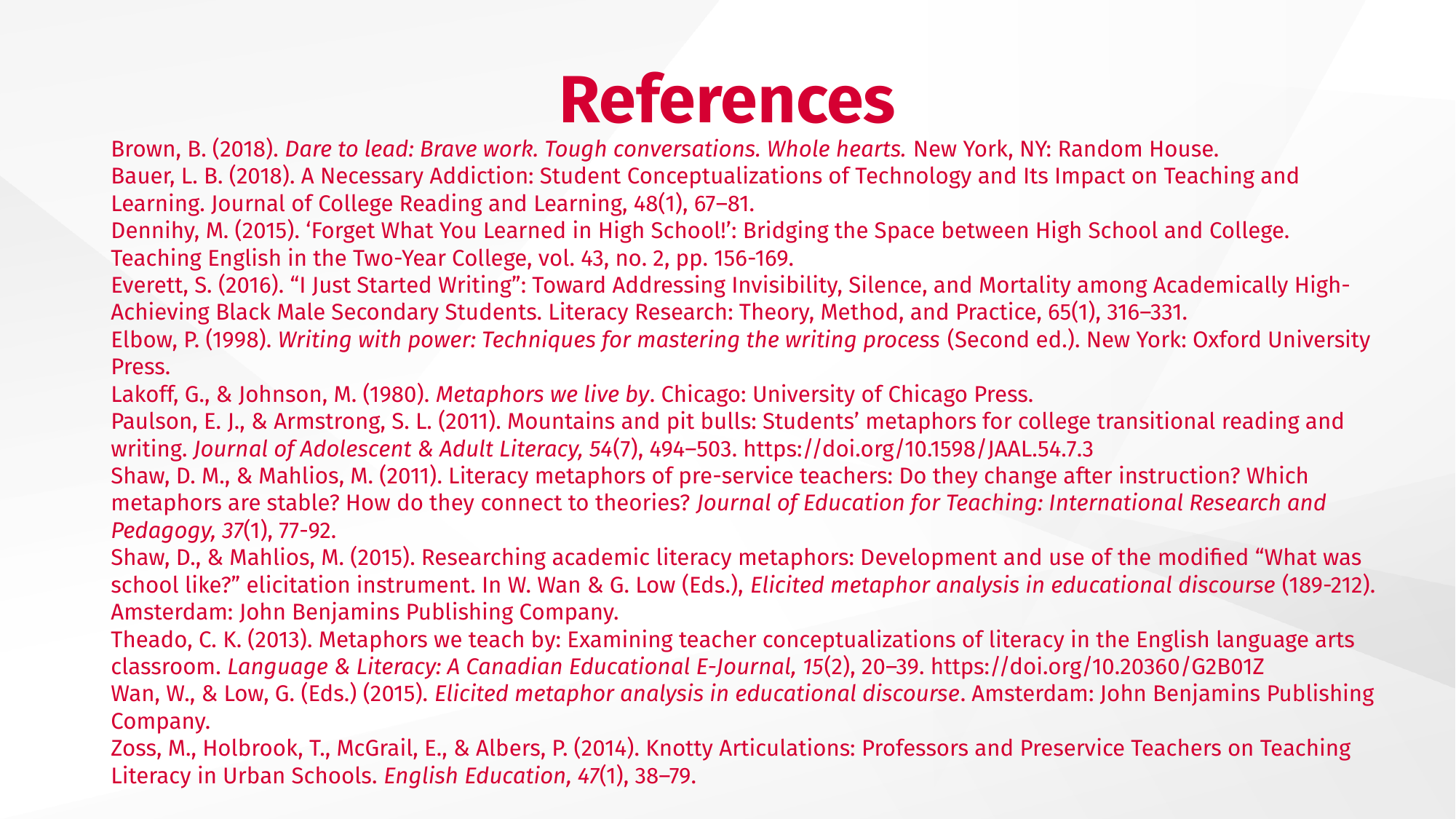

# References
Brown, B. (2018). Dare to lead: Brave work. Tough conversations. Whole hearts. New York, NY: Random House.
Bauer, L. B. (2018). A Necessary Addiction: Student Conceptualizations of Technology and Its Impact on Teaching and Learning. Journal of College Reading and Learning, 48(1), 67–81.
Dennihy, M. (2015). ‘Forget What You Learned in High School!’: Bridging the Space between High School and College. Teaching English in the Two-Year College, vol. 43, no. 2, pp. 156-169.
Everett, S. (2016). “I Just Started Writing”: Toward Addressing Invisibility, Silence, and Mortality among Academically High-Achieving Black Male Secondary Students. Literacy Research: Theory, Method, and Practice, 65(1), 316–331.
Elbow, P. (1998). Writing with power: Techniques for mastering the writing process (Second ed.). New York: Oxford University Press.
Lakoff, G., & Johnson, M. (1980). Metaphors we live by. Chicago: University of Chicago Press.
Paulson, E. J., & Armstrong, S. L. (2011). Mountains and pit bulls: Students’ metaphors for college transitional reading and writing. Journal of Adolescent & Adult Literacy, 54(7), 494–503. https://doi.org/10.1598/JAAL.54.7.3
Shaw, D. M., & Mahlios, M. (2011). Literacy metaphors of pre-service teachers: Do they change after instruction? Which metaphors are stable? How do they connect to theories? Journal of Education for Teaching: International Research and Pedagogy, 37(1), 77-92.
Shaw, D., & Mahlios, M. (2015). Researching academic literacy metaphors: Development and use of the modified “What was school like?” elicitation instrument. In W. Wan & G. Low (Eds.), Elicited metaphor analysis in educational discourse (189-212). Amsterdam: John Benjamins Publishing Company.
Theado, C. K. (2013). Metaphors we teach by: Examining teacher conceptualizations of literacy in the English language arts classroom. Language & Literacy: A Canadian Educational E-Journal, 15(2), 20–39. https://doi.org/10.20360/G2B01Z
Wan, W., & Low, G. (Eds.) (2015). Elicited metaphor analysis in educational discourse. Amsterdam: John Benjamins Publishing Company.
Zoss, M., Holbrook, T., McGrail, E., & Albers, P. (2014). Knotty Articulations: Professors and Preservice Teachers on Teaching Literacy in Urban Schools. English Education, 47(1), 38–79.